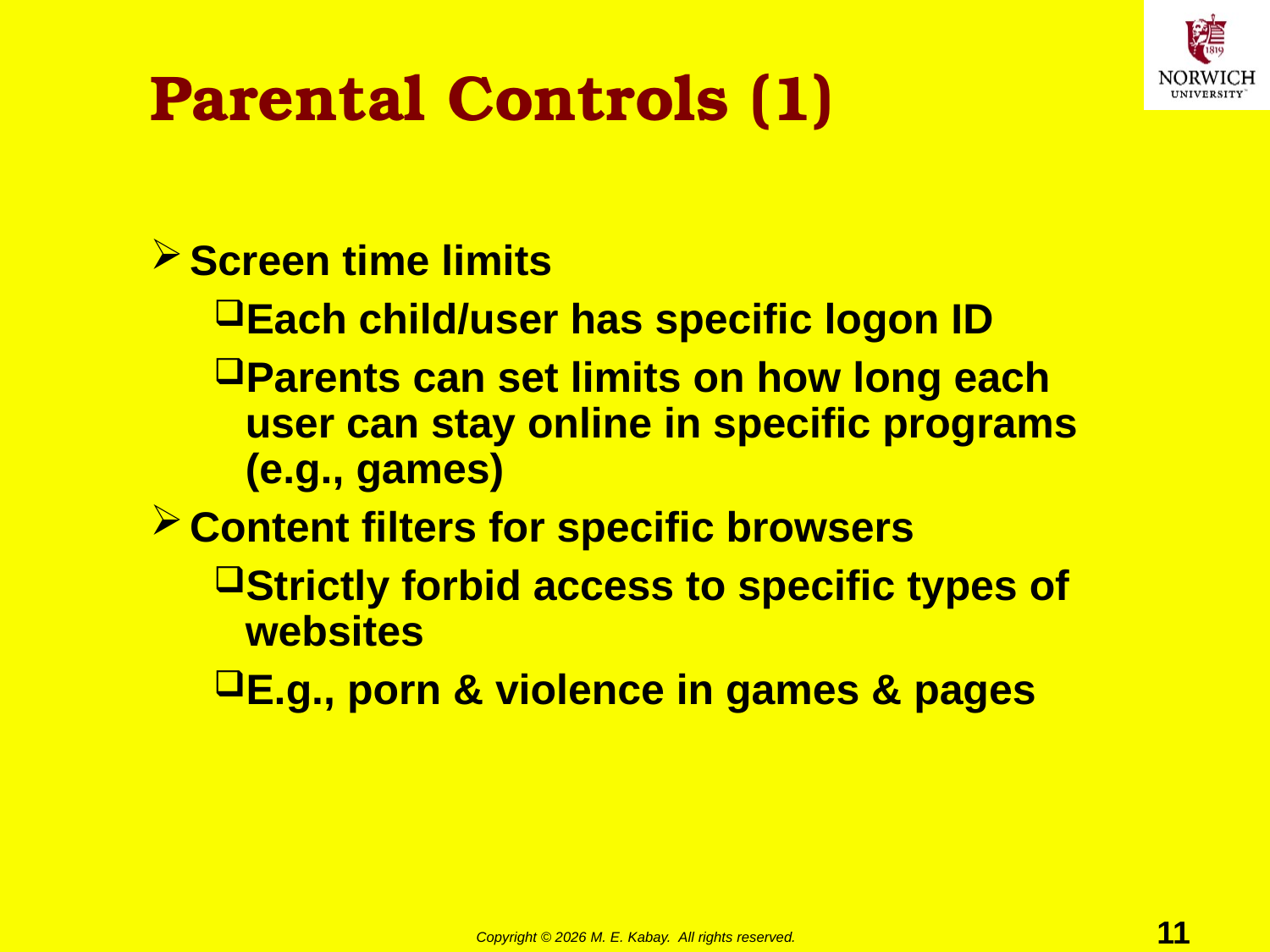

# Parental Controls (1)
Screen time limits
Each child/user has specific logon ID
Parents can set limits on how long each user can stay online in specific programs (e.g., games)
Content filters for specific browsers
Strictly forbid access to specific types of websites
E.g., porn & violence in games & pages